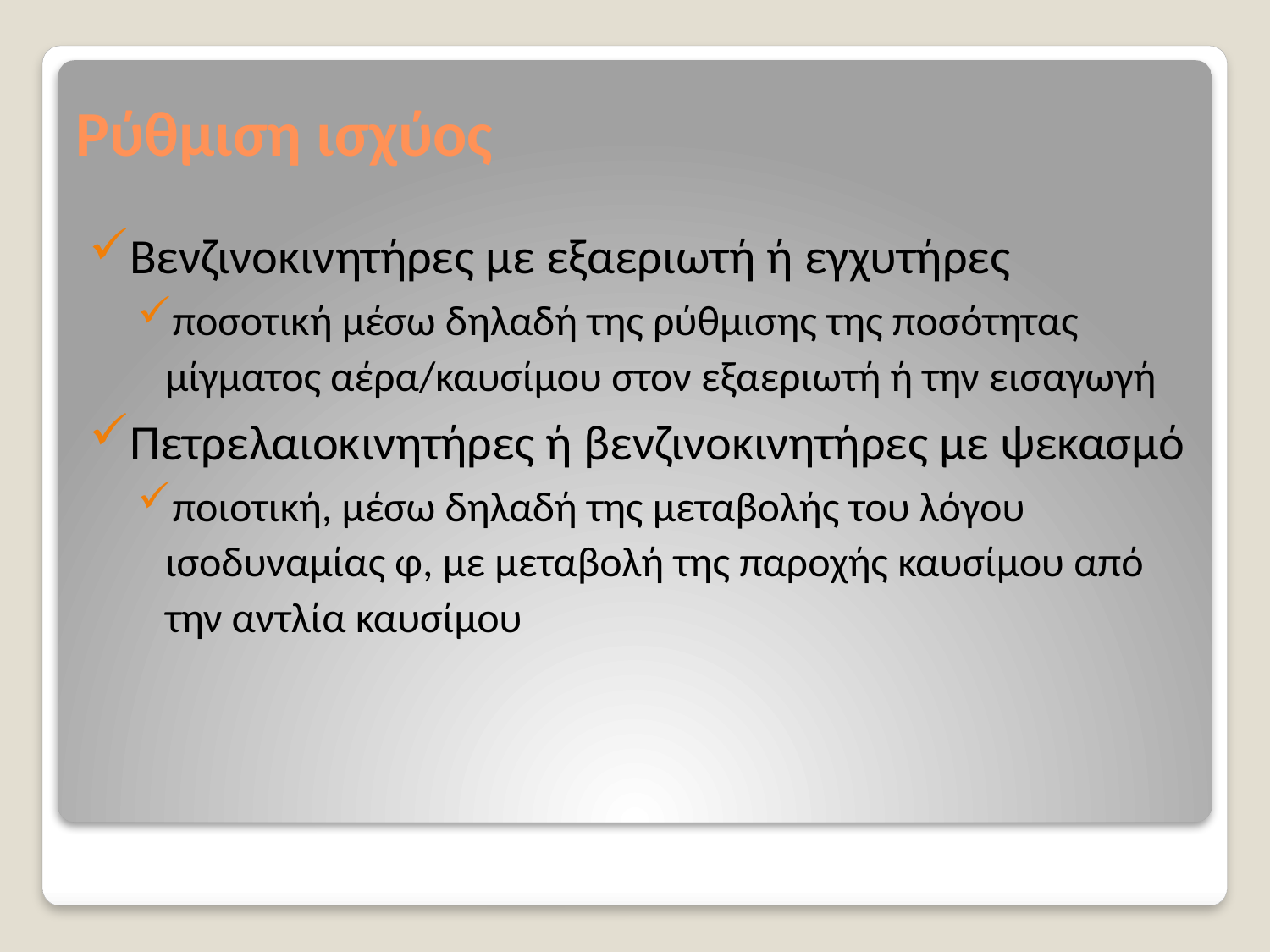

# Ρύθμιση ισχύος
Βενζινοκινητήρες με εξαεριωτή ή εγχυτήρες
ποσοτική μέσω δηλαδή της ρύθμισης της ποσότητας μίγματος αέρα/καυσίμου στον εξαεριωτή ή την εισαγωγή
Πετρελαιοκινητήρες ή βενζινοκινητήρες με ψεκασμό
ποιοτική, μέσω δηλαδή της μεταβολής του λόγου ισοδυναμίας φ, με μεταβολή της παροχής καυσίμου από την αντλία καυσίμου